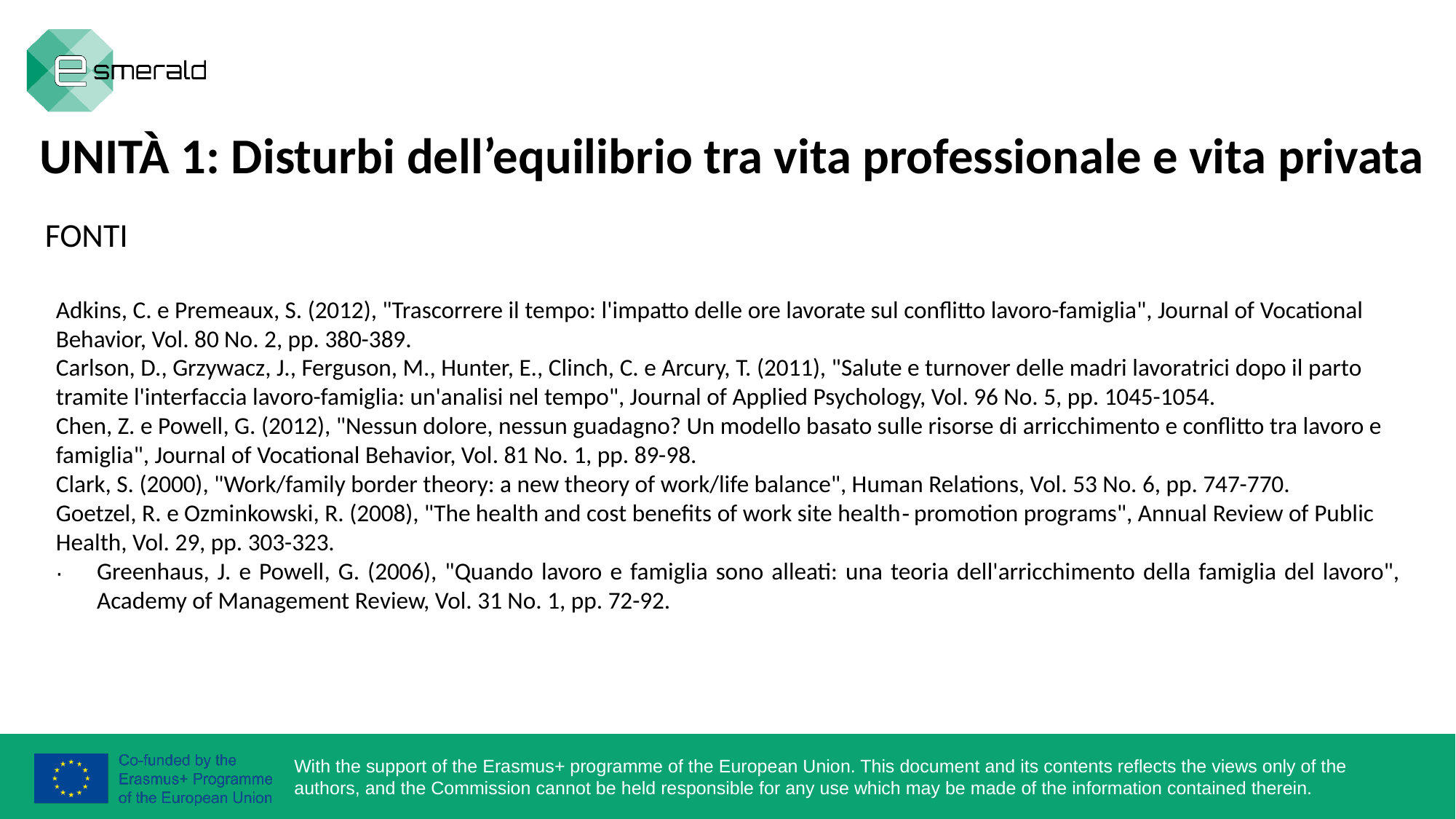

UNITÀ 1: Disturbi dell’equilibrio tra vita professionale e vita privata
FONTI

Adkins, C. e Premeaux, S. (2012), "Trascorrere il tempo: l'impatto delle ore lavorate sul conflitto lavoro-famiglia", Journal of Vocational Behavior, Vol. 80 No. 2, pp. 380-389.
Carlson, D., Grzywacz, J., Ferguson, M., Hunter, E., Clinch, C. e Arcury, T. (2011), "Salute e turnover delle madri lavoratrici dopo il parto tramite l'interfaccia lavoro-famiglia: un'analisi nel tempo", Journal of Applied Psychology, Vol. 96 No. 5, pp. 1045-1054.
Chen, Z. e Powell, G. (2012), "Nessun dolore, nessun guadagno? Un modello basato sulle risorse di arricchimento e conflitto tra lavoro e famiglia", Journal of Vocational Behavior, Vol. 81 No. 1, pp. 89-98.
Clark, S. (2000), "Work/family border theory: a new theory of work/life balance", Human Relations, Vol. 53 No. 6, pp. 747-770.
Goetzel, R. e Ozminkowski, R. (2008), "The health and cost benefits of work site health‐ promotion programs", Annual Review of Public Health, Vol. 29, pp. 303-323.
Greenhaus, J. e Powell, G. (2006), "Quando lavoro e famiglia sono alleati: una teoria dell'arricchimento della famiglia del lavoro", Academy of Management Review, Vol. 31 No. 1, pp. 72-92.